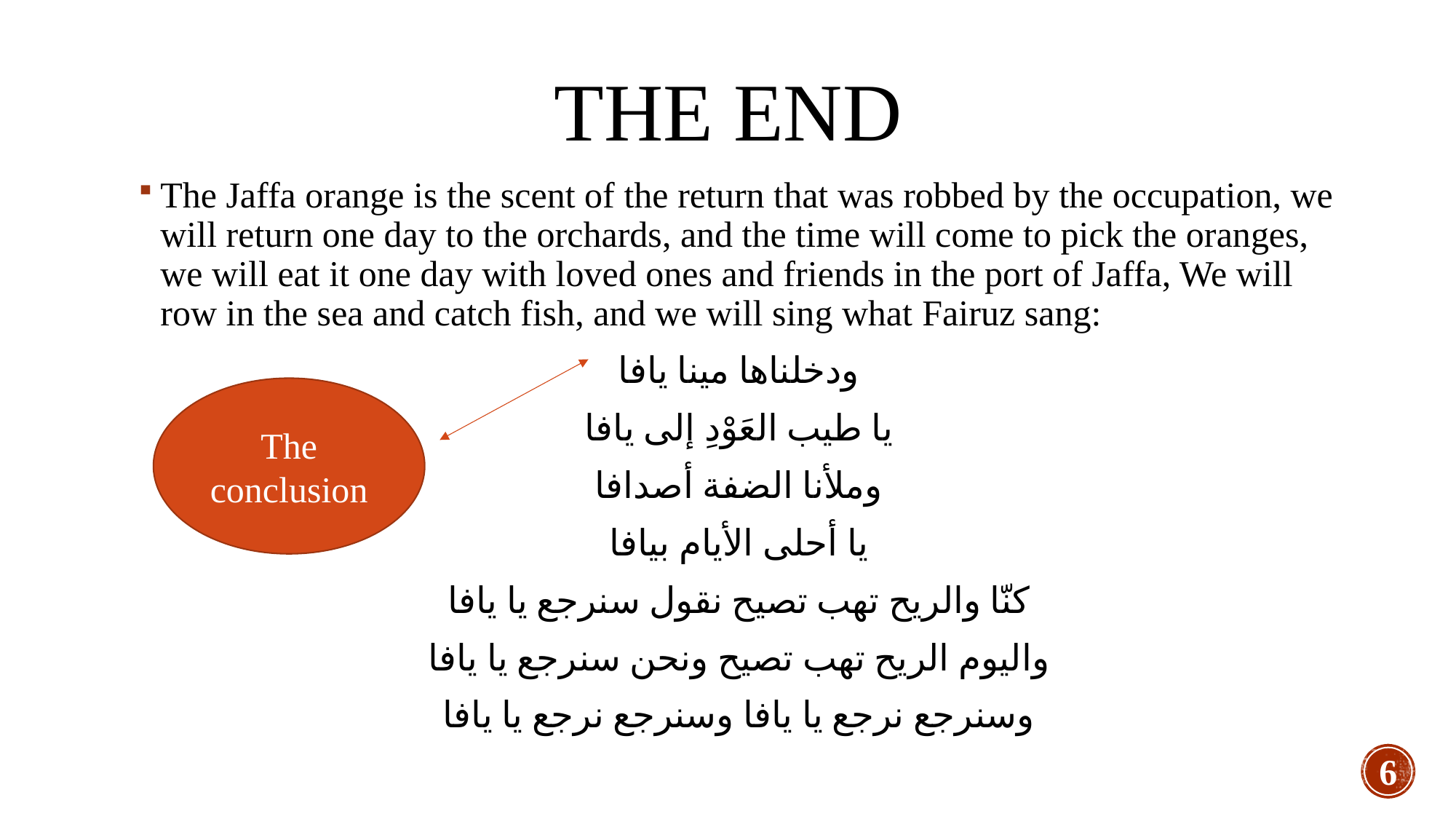

# The End
The Jaffa orange is the scent of the return that was robbed by the occupation, we will return one day to the orchards, and the time will come to pick the oranges, we will eat it one day with loved ones and friends in the port of Jaffa, We will row in the sea and catch fish, and we will sing what Fairuz sang:
ودخلناها مينا يافا
يا طيب العَوْدِ إلى يافا
وملأنا الضفة أصدافا
يا أحلى الأيام بيافا
كنّا والريح تهب تصيح نقول سنرجع يا يافا
واليوم الريح تهب تصيح ونحن سنرجع يا يافا
وسنرجع نرجع يا يافا وسنرجع نرجع يا يافا

The conclusion
6